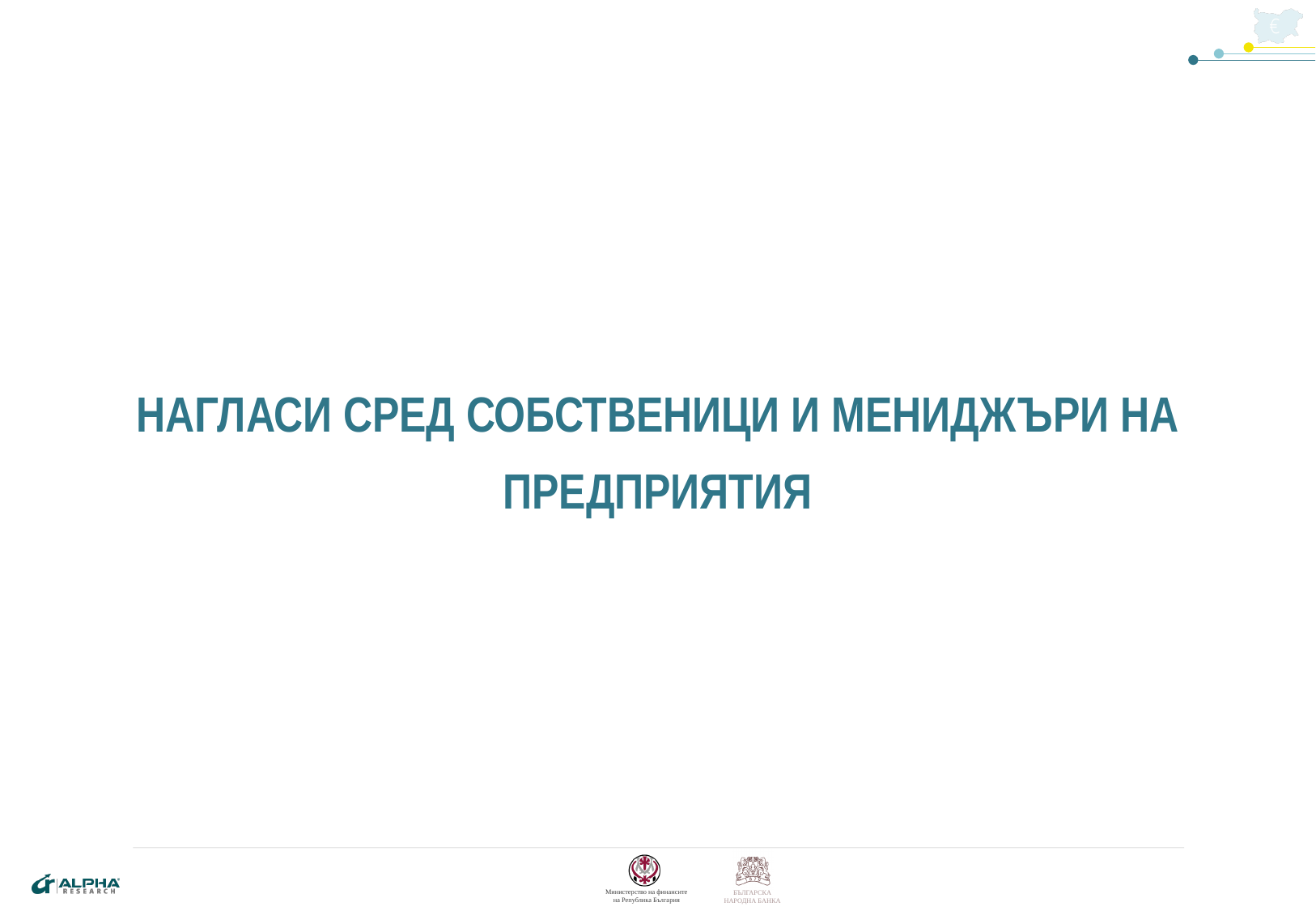

НАГЛАСИ СРЕД СОБСТВЕНИЦИ И МЕНИДЖЪРИ НА ПРЕДПРИЯТИЯ